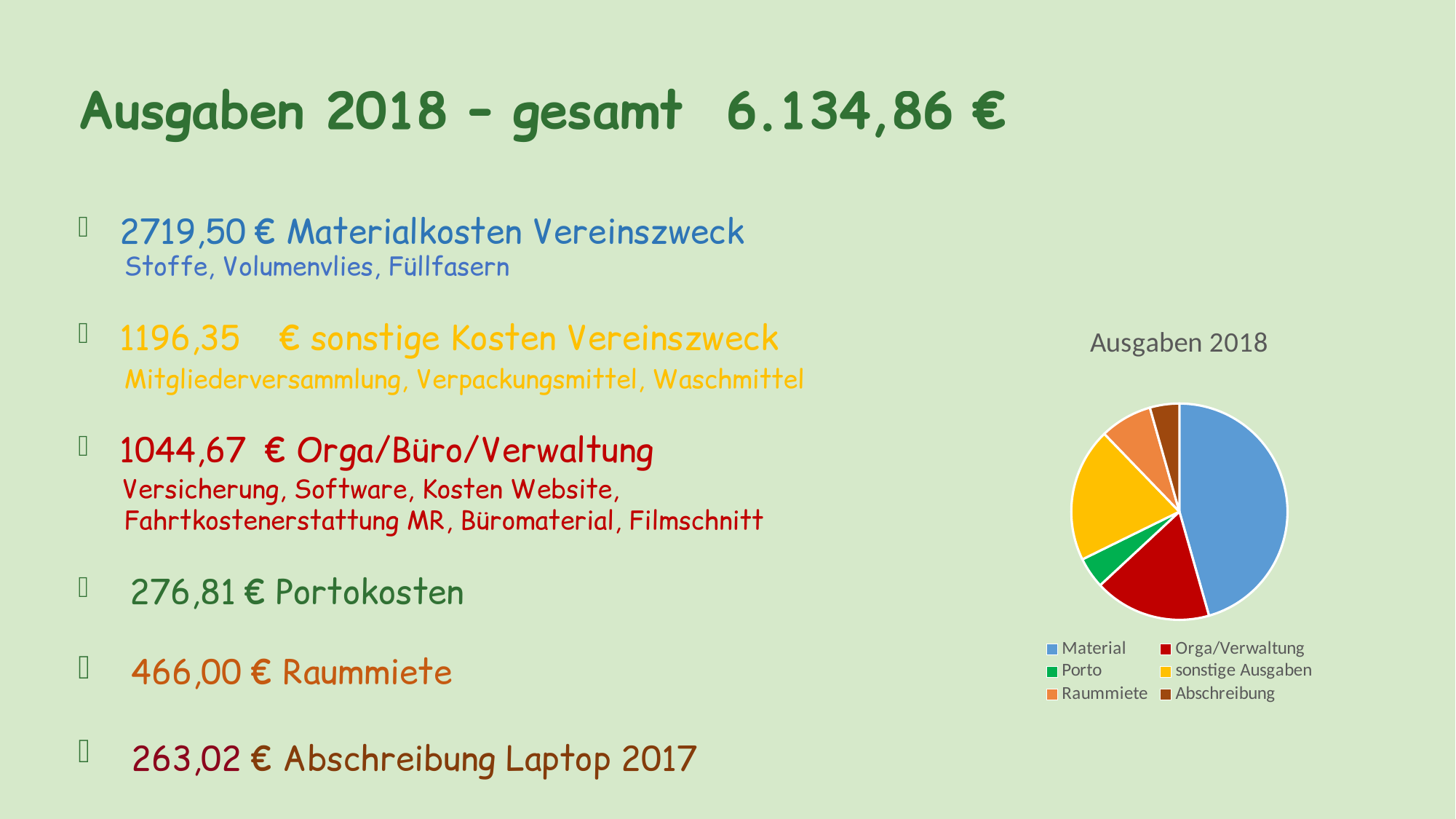

Ausgaben 2018 – gesamt  6.134,86 €

  2719,50 € Materialkosten Vereinszweck
      Stoffe, Volumenvlies, Füllfasern

  1196,35    € sonstige Kosten Vereinszweck
       Mitgliederversammlung, Verpackungsmittel, Waschmittel

  1044,67  € Orga/Büro/Verwaltung
     Versicherung, Software, Kosten Website,
      Fahrtkostenerstattung MR, Büromaterial, Filmschnitt

   276,81 € Portokosten

   466,00 € Raummiete

   263,02 € Abschreibung Laptop 2017

### Chart: Ausgaben 2018

| Category | Ausgaben 2016 |
|---|---|
| Material | 2719.52 |
| Orga/Verwaltung | 1044.67 |
| Porto | 276.81 |
| sonstige Ausgaben | 1196.35 |
| Raummiete | 466.0 |
| Abschreibung | 263.02 |